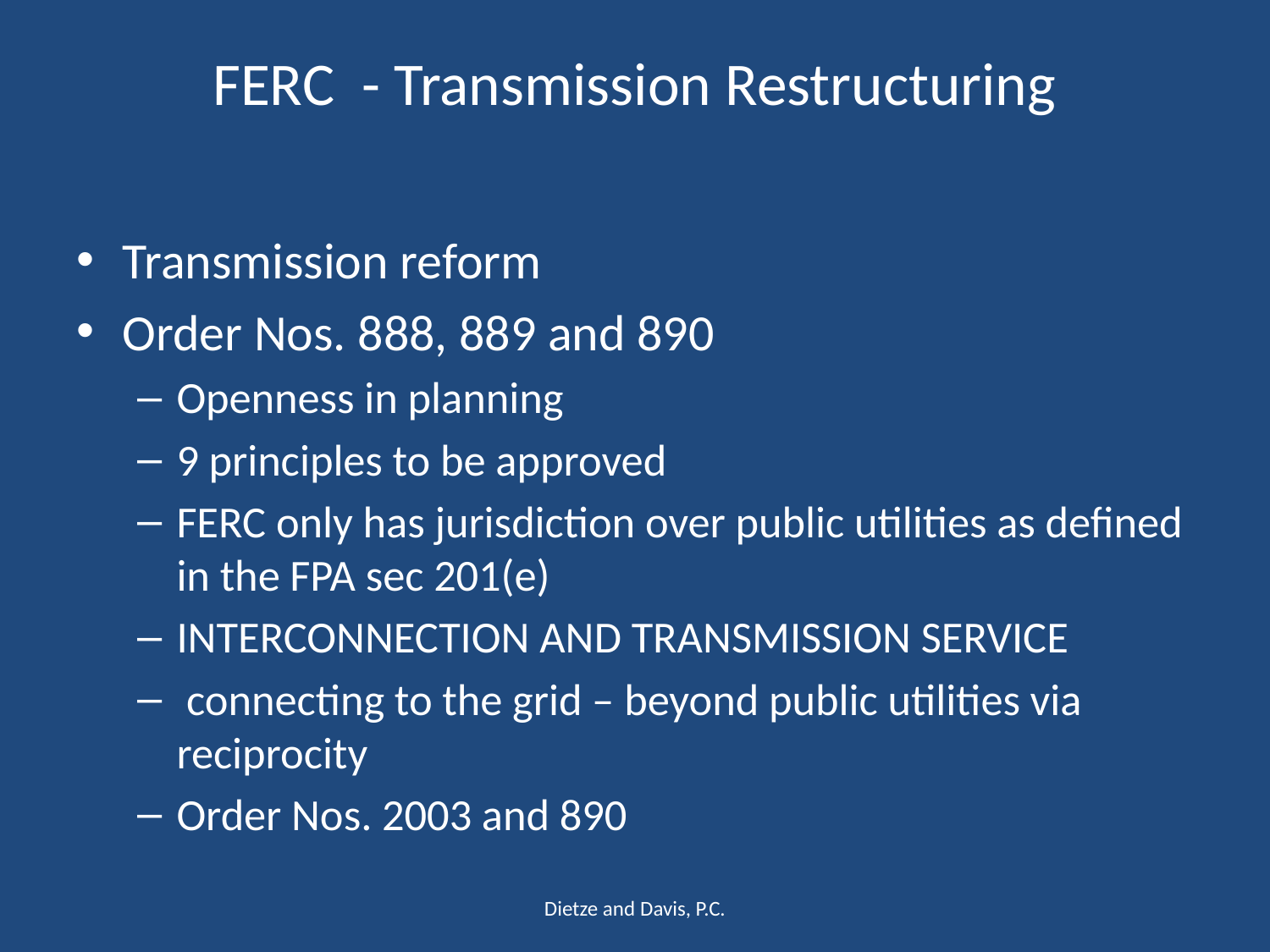

# FERC  - Transmission Restructuring
Transmission reform
Order Nos. 888, 889 and 890
Openness in planning
9 principles to be approved
FERC only has jurisdiction over public utilities as defined in the FPA sec 201(e)
INTERCONNECTION AND TRANSMISSION SERVICE
 connecting to the grid – beyond public utilities via reciprocity
Order Nos. 2003 and 890
Dietze and Davis, P.C.